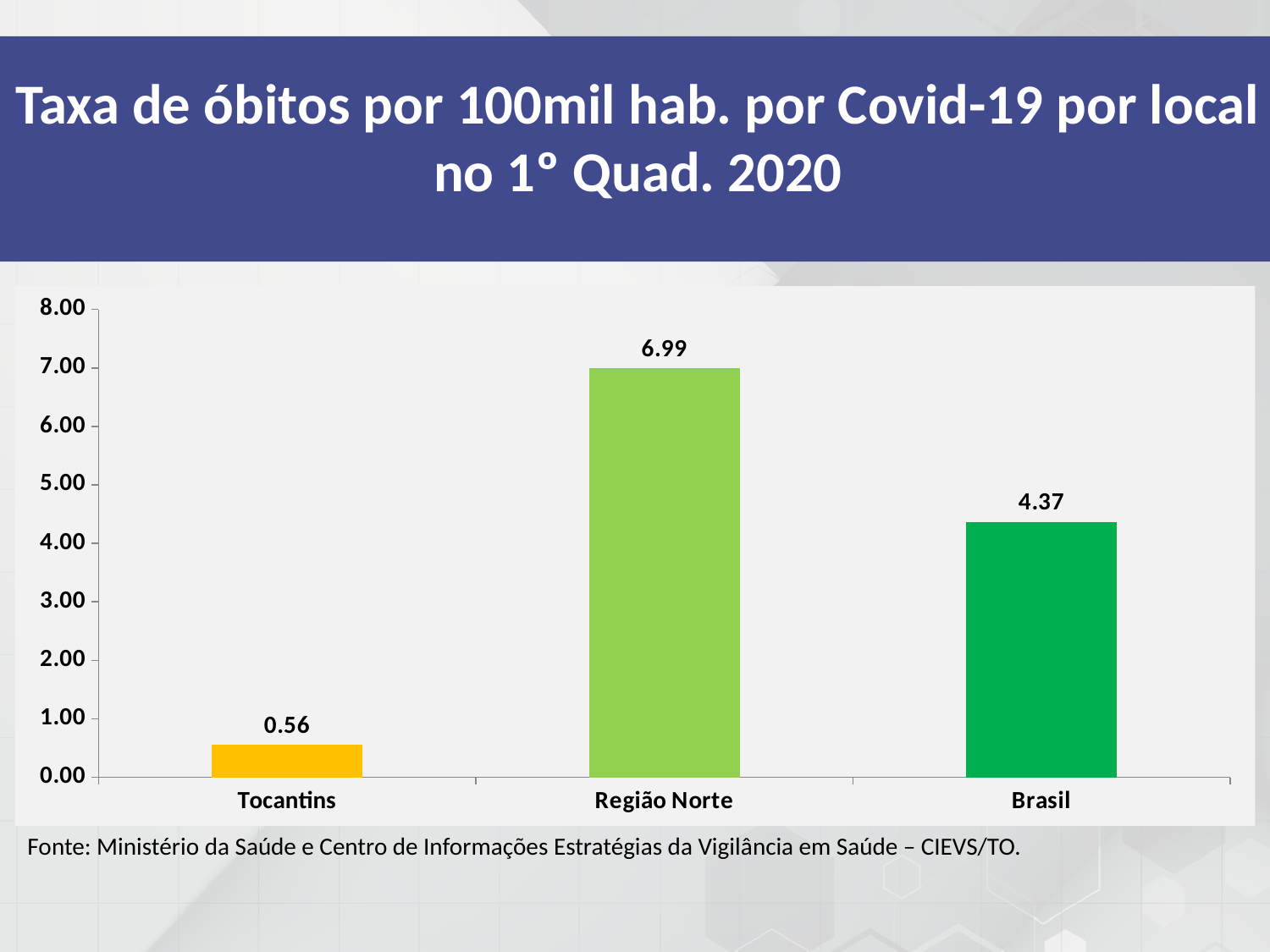

# Taxa de óbitos por 100mil hab. por Covid-19 por local no 1º Quad. 2020

### Chart

| Category | Nº óbitos por 100mil hab. |
|---|---|
| Tocantins | 0.5627462014631401 |
| Região Norte | 6.994565217391304 |
| Brasil | 4.369804108934543 |
Fonte: Ministério da Saúde e Centro de Informações Estratégias da Vigilância em Saúde – CIEVS/TO.